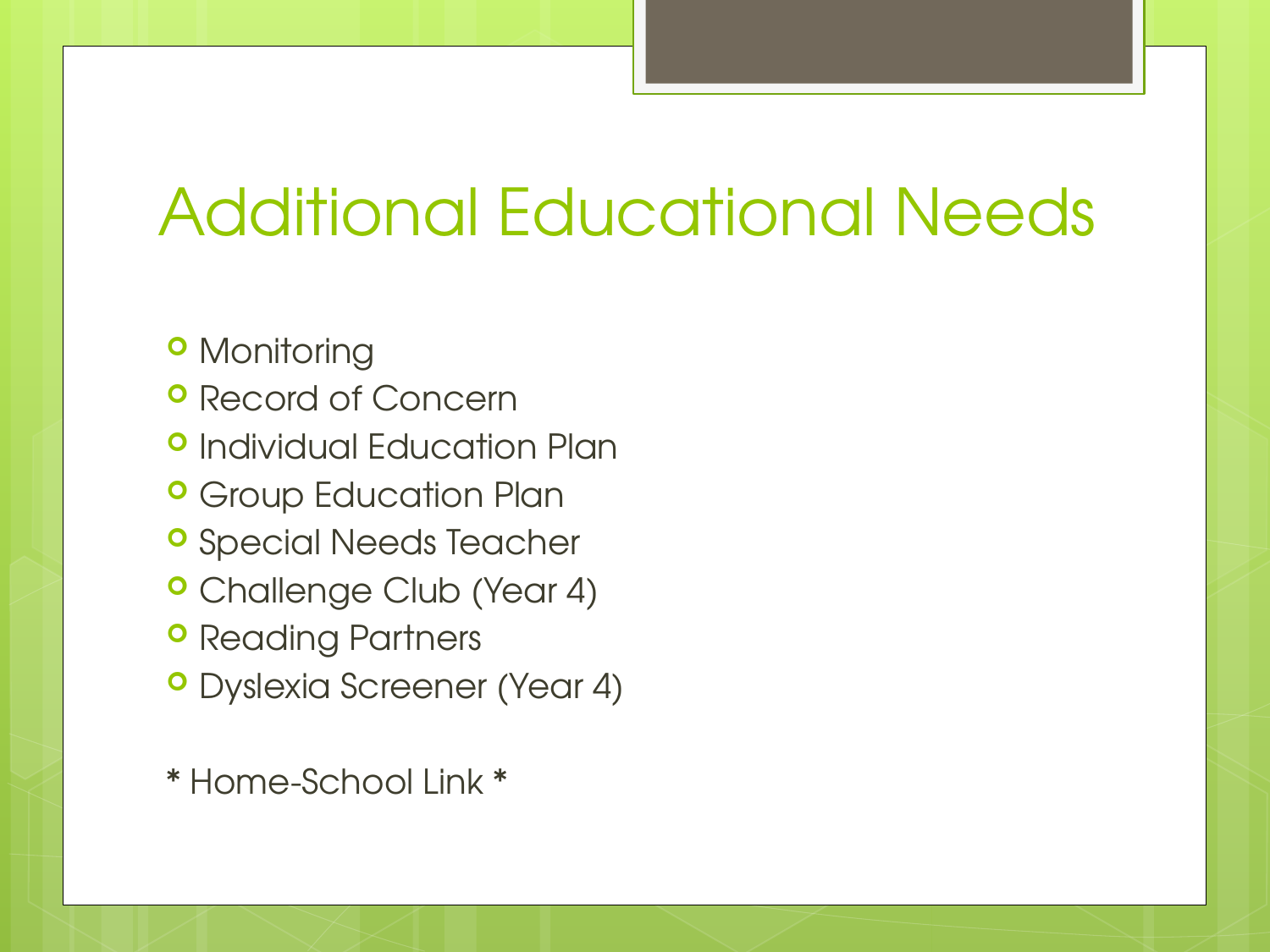

# Additional Educational Needs
Monitoring
Record of Concern
Individual Education Plan
Group Education Plan
Special Needs Teacher
Challenge Club (Year 4)
Reading Partners
Dyslexia Screener (Year 4)

* Home-School Link *